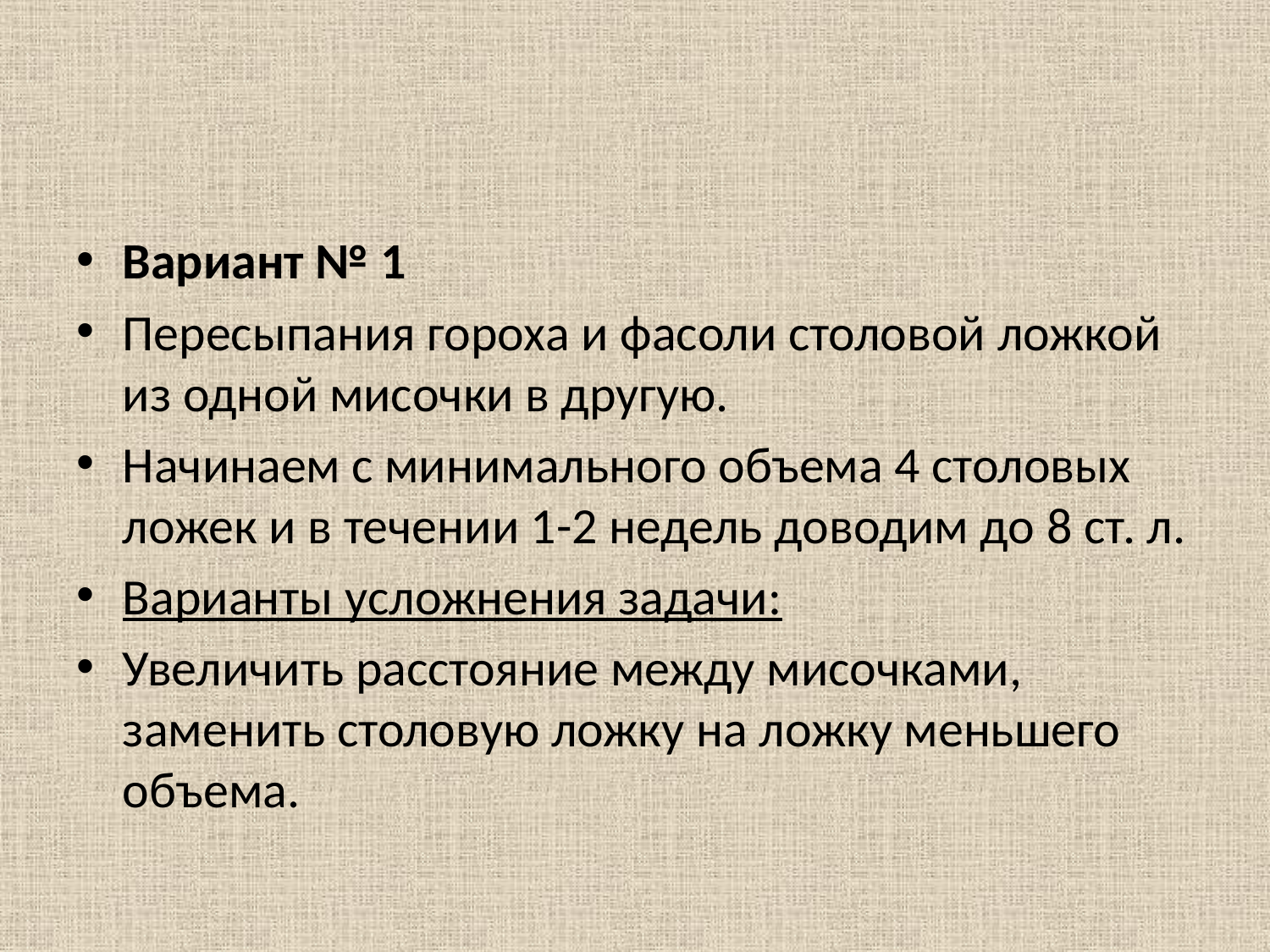

Вариант № 1
Пересыпания гороха и фасоли столовой ложкой из одной мисочки в другую.
Начинаем с минимального объема 4 столовых ложек и в течении 1-2 недель доводим до 8 ст. л.
Варианты усложнения задачи:
Увеличить расстояние между мисочками, заменить столовую ложку на ложку меньшего объема.